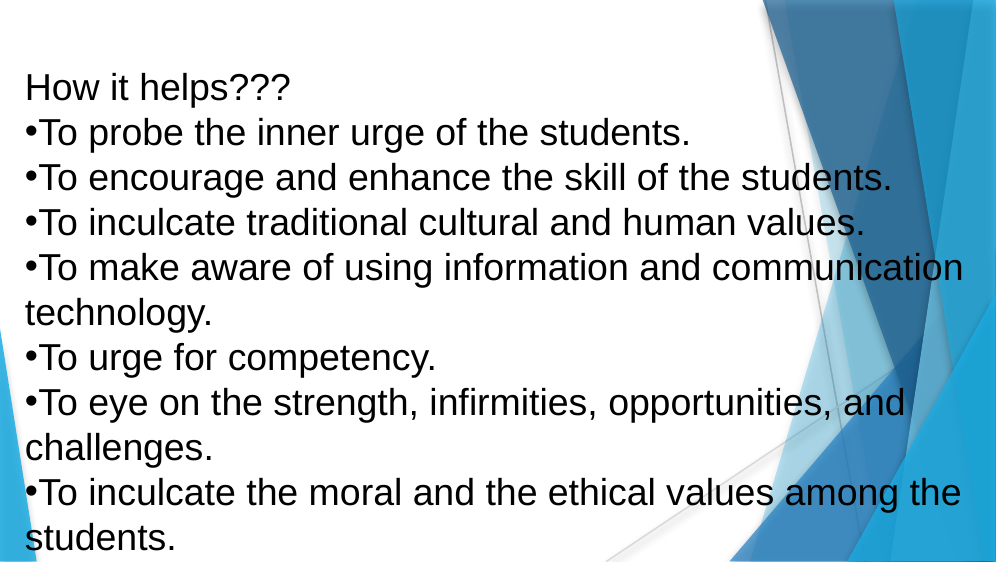

How it helps???
To probe the inner urge of the students.
To encourage and enhance the skill of the students.
To inculcate traditional cultural and human values.
To make aware of using information and communication technology.
To urge for competency.
To eye on the strength, infirmities, opportunities, and challenges.
To inculcate the moral and the ethical values among the students.